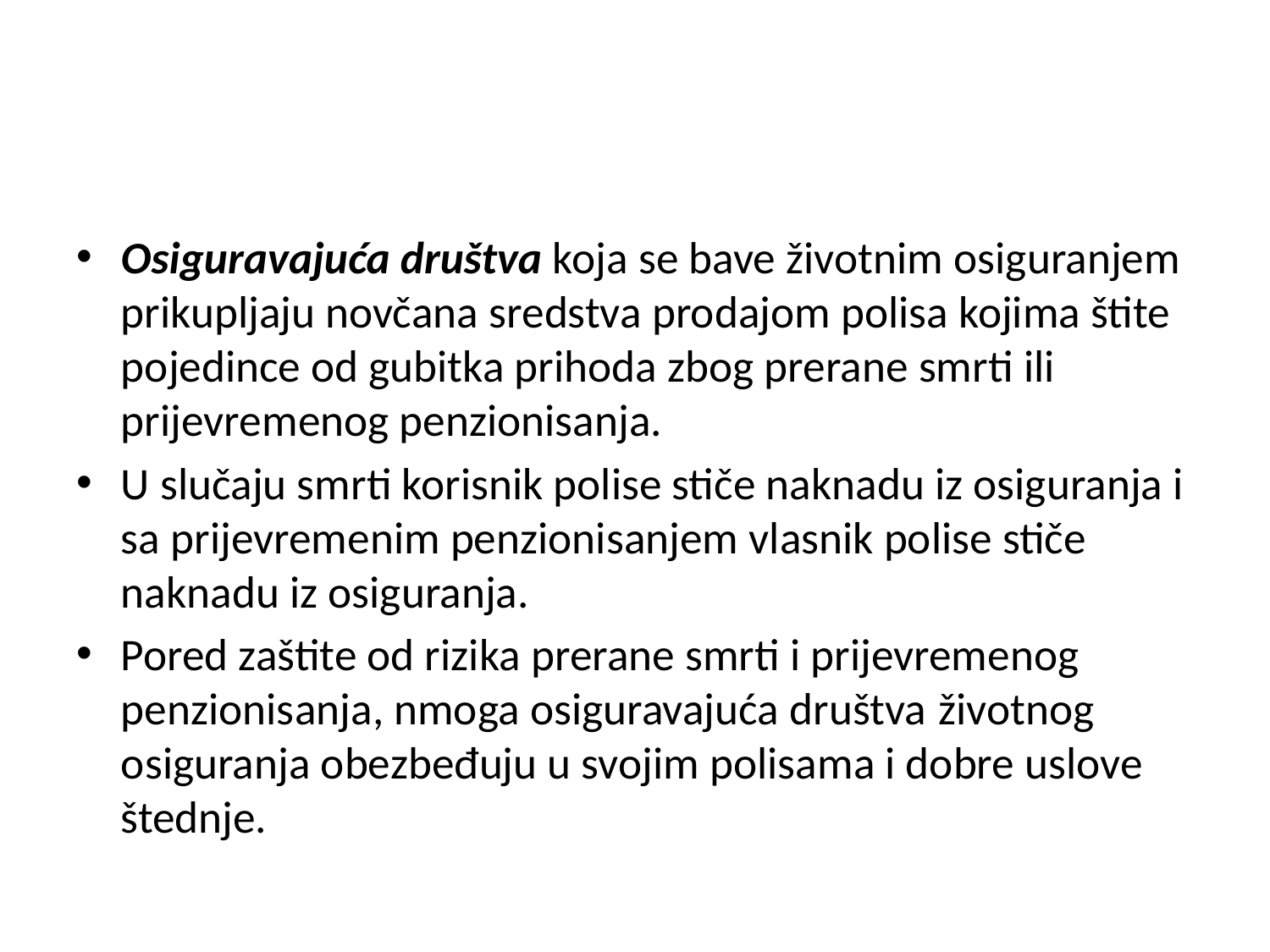

#
Osiguravajuća društva koja se bave životnim osiguranjem prikupljaju novčana sredstva prodajom polisa kojima štite pojedince od gubitka prihoda zbog prerane smrti ili prijevremenog penzionisanja.
U slučaju smrti korisnik polise stiče naknadu iz osiguranja i sa prijevremenim penzionisanjem vlasnik polise stiče naknadu iz osiguranja.
Pored zaštite od rizika prerane smrti i prijevremenog penzionisanja, nmoga osiguravajuća društva životnog osiguranja obezbeđuju u svojim polisama i dobre uslove štednje.